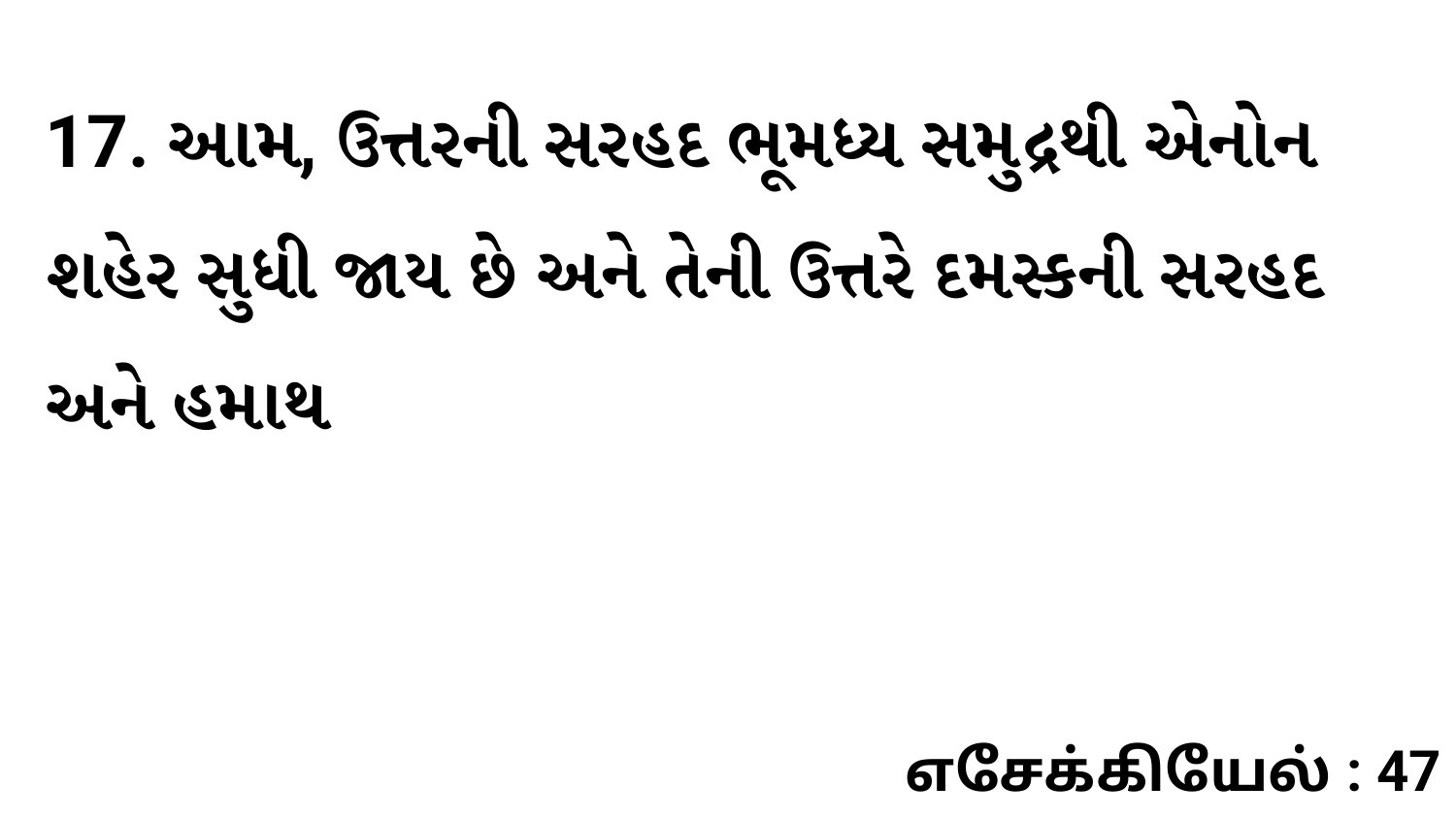

17. આમ, ઉત્તરની સરહદ ભૂમધ્ય સમુદ્રથી એનોન શહેર સુધી જાય છે અને તેની ઉત્તરે દમસ્કની સરહદ અને હમાથ
எசேக்கியேல் : 47